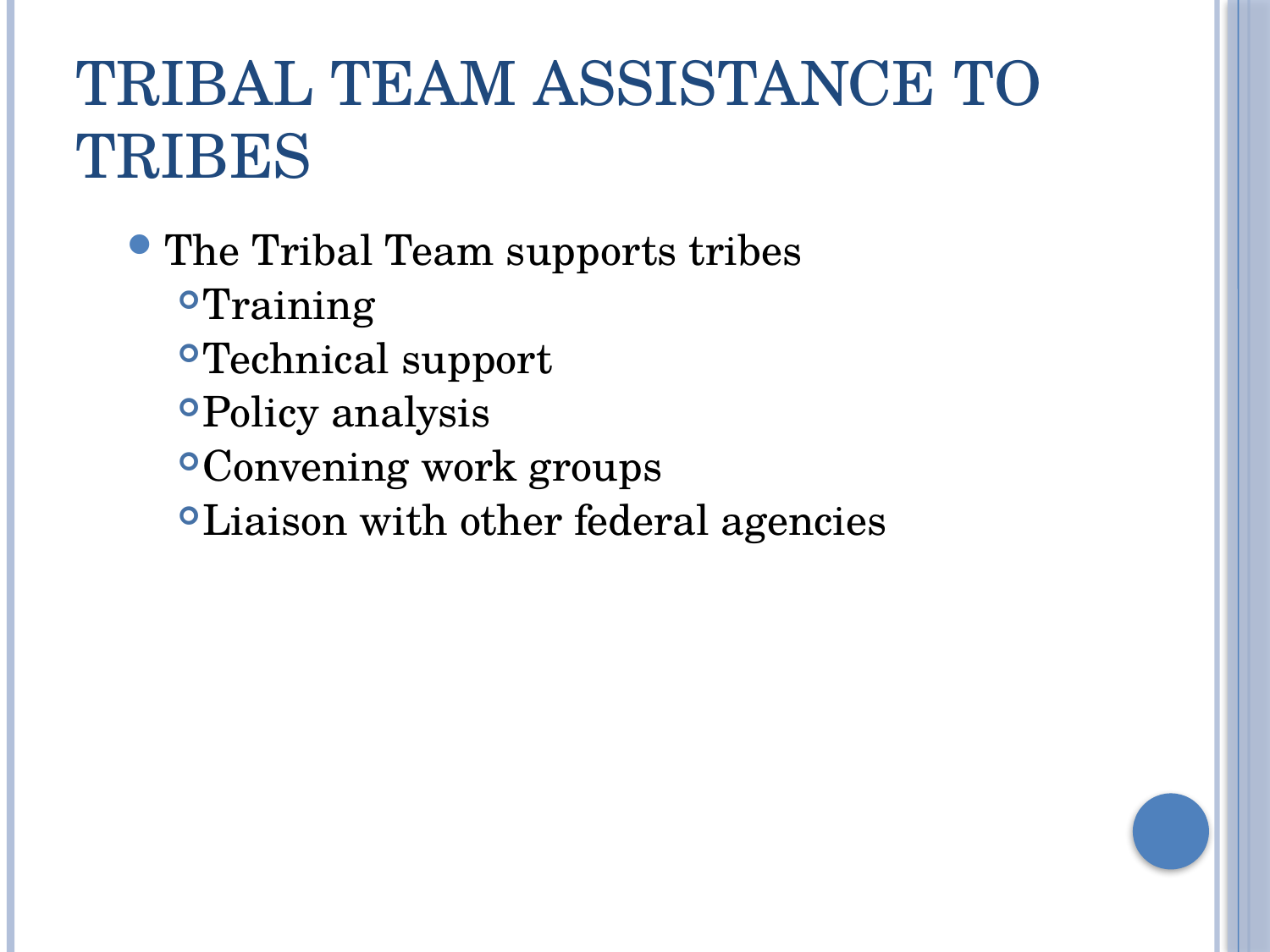

# Tribal Team Assistance to Tribes
The Tribal Team supports tribes
Training
Technical support
Policy analysis
Convening work groups
Liaison with other federal agencies